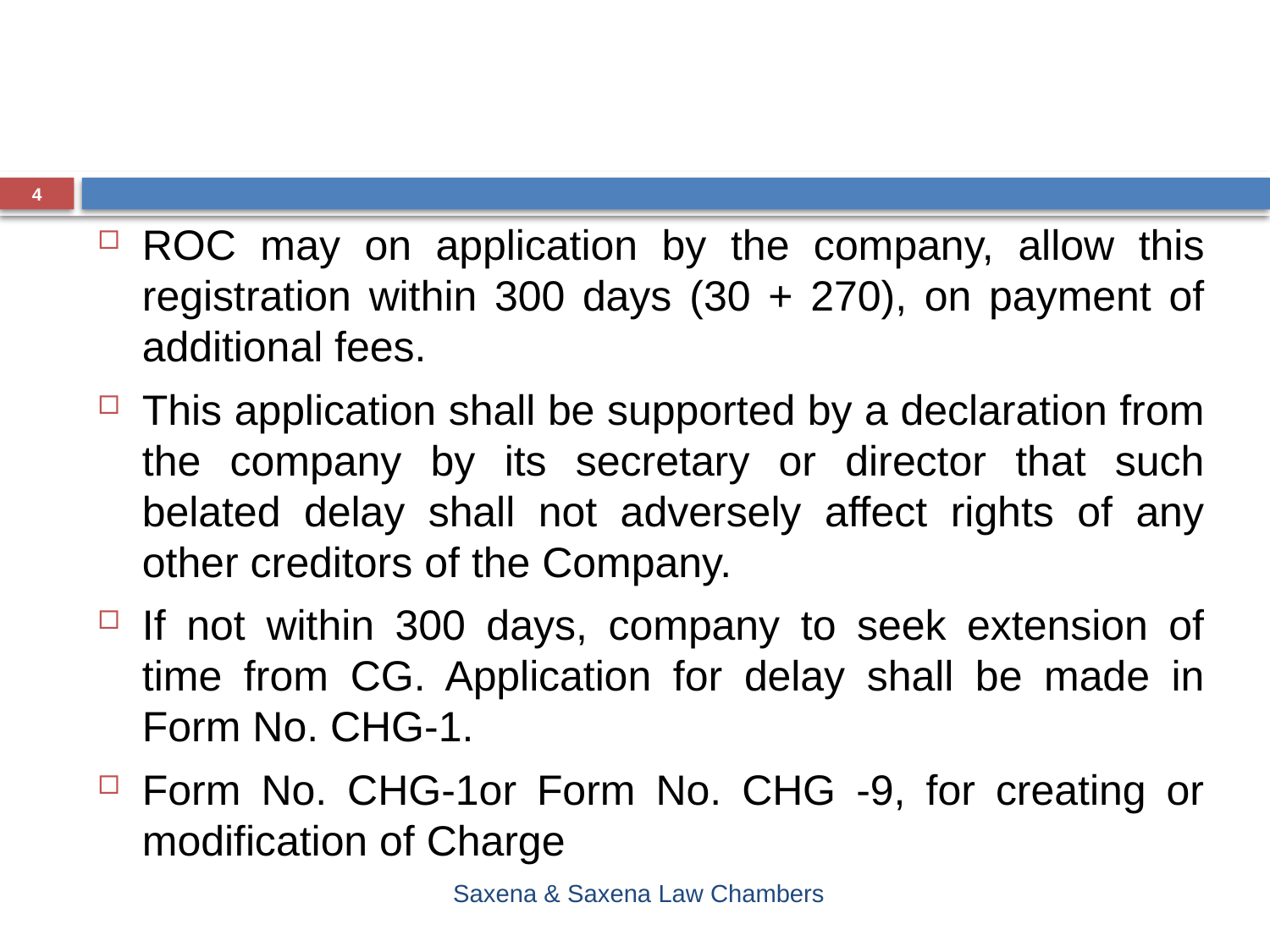

#
4
ROC may on application by the company, allow this registration within 300 days (30 + 270), on payment of additional fees.
This application shall be supported by a declaration from the company by its secretary or director that such belated delay shall not adversely affect rights of any other creditors of the Company.
If not within 300 days, company to seek extension of time from CG. Application for delay shall be made in Form No. CHG-1.
Form No. CHG-1or Form No. CHG -9, for creating or modification of Charge
Saxena & Saxena Law Chambers